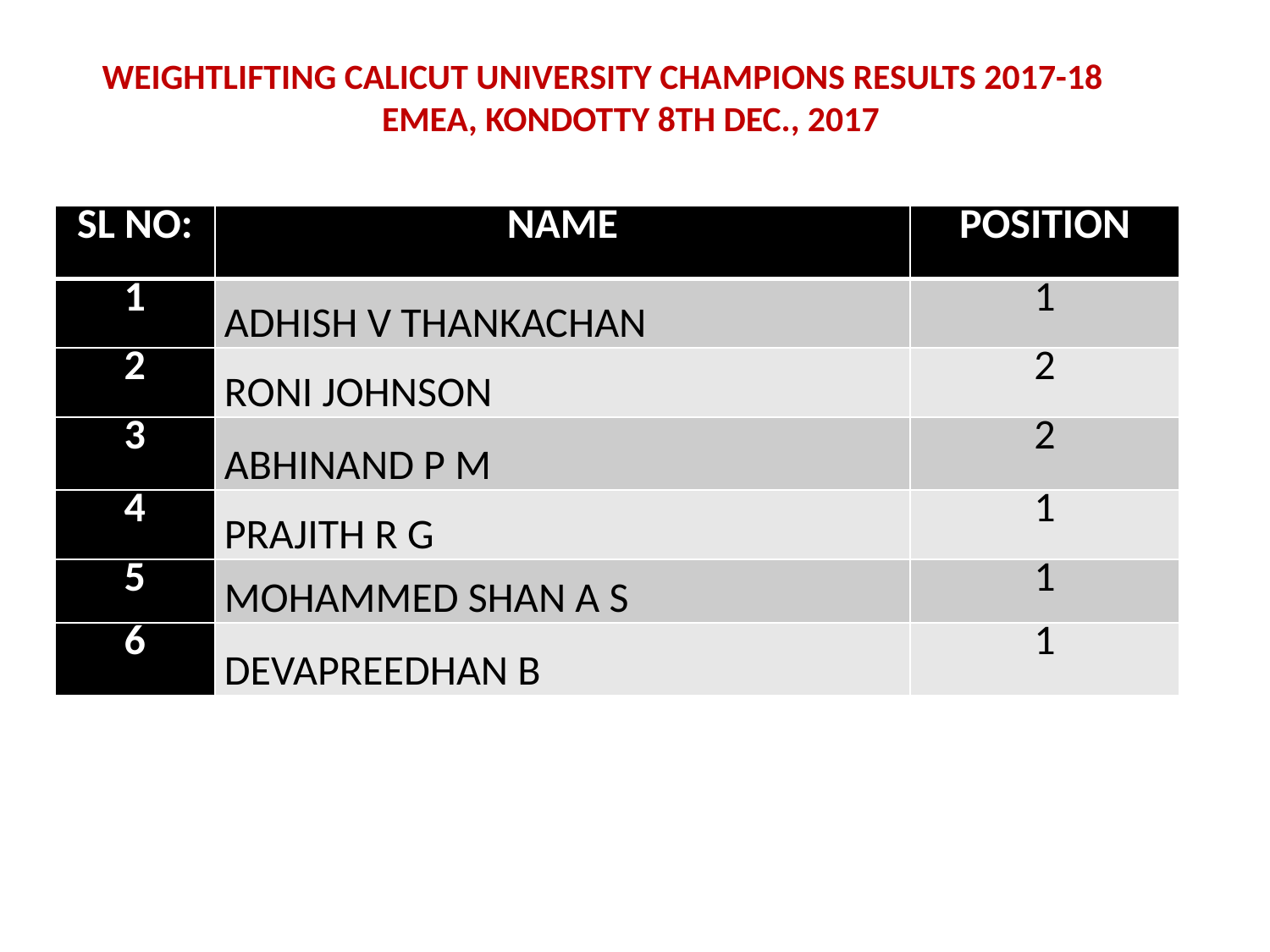

# WEIGHTLIFTING CALICUT UNIVERSITY CHAMPIONS RESULTS 2017-18 EMEA, KONDOTTY 8TH DEC., 2017
| SL NO: | NAME | POSITION |
| --- | --- | --- |
| 1 | ADHISH V THANKACHAN | 1 |
| 2 | RONI JOHNSON | 2 |
| 3 | ABHINAND P M | 2 |
| 4 | PRAJITH R G | 1 |
| 5 | MOHAMMED SHAN A S | 1 |
| 6 | DEVAPREEDHAN B | 1 |